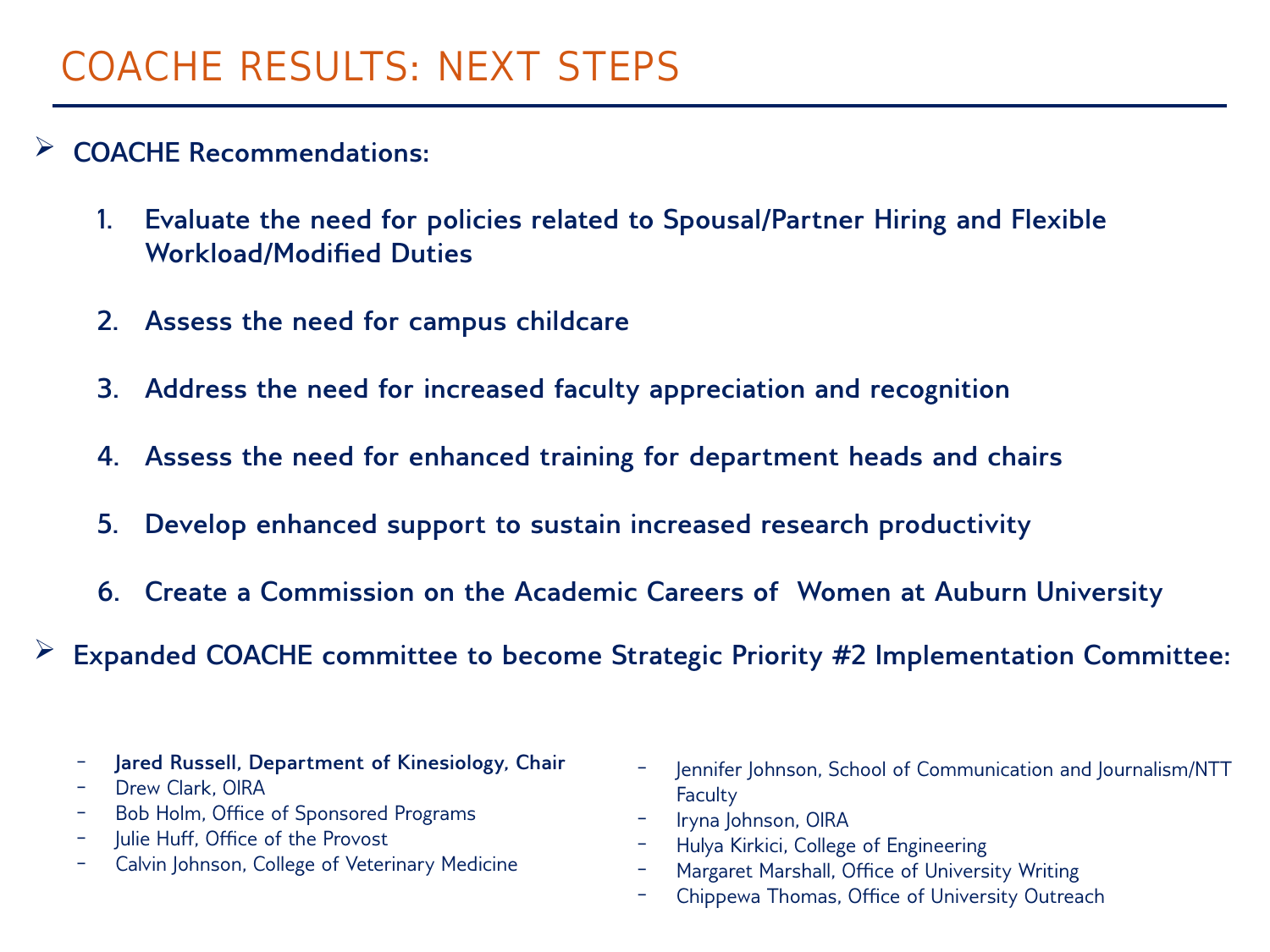

COACHE RESULTS: NEXT STEPS
COACHE Recommendations:

Evaluate the need for policies related to Spousal/Partner Hiring and Flexible Workload/Modified Duties

Assess the need for campus childcare

Address the need for increased faculty appreciation and recognition

Assess the need for enhanced training for department heads and chairs

Develop enhanced support to sustain increased research productivity

Create a Commission on the Academic Careers of  Women at Auburn University
Expanded COACHE committee to become Strategic Priority #2 Implementation Committee:

Jared Russell, Department of Kinesiology, Chair
Drew Clark, OIRA
Bob Holm, Office of Sponsored Programs
Julie Huff, Office of the Provost
Calvin Johnson, College of Veterinary Medicine
Jennifer Johnson, School of Communication and Journalism/NTT Faculty
Iryna Johnson, OIRA
Hulya Kirkici, College of Engineering
Margaret Marshall, Office of University Writing
Chippewa Thomas, Office of University Outreach